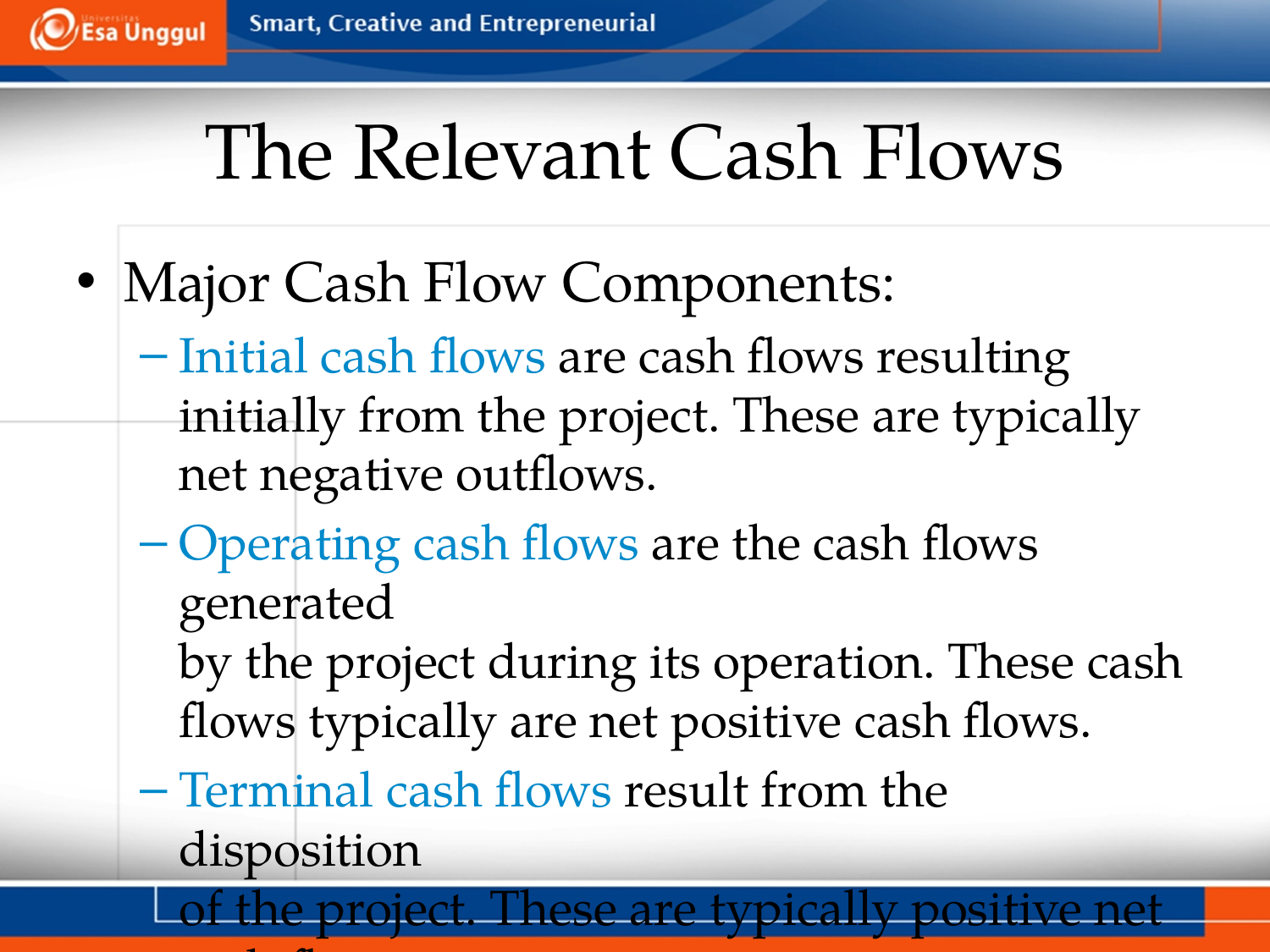

# The Relevant Cash Flows
Major Cash Flow Components:
Initial cash flows are cash flows resulting initially from the project. These are typically net negative outflows.
Operating cash flows are the cash flows generated
by the project during its operation. These cash flows typically are net positive cash flows.
Terminal cash flows result from the disposition
of the project. These are typically positive net
cash flows.